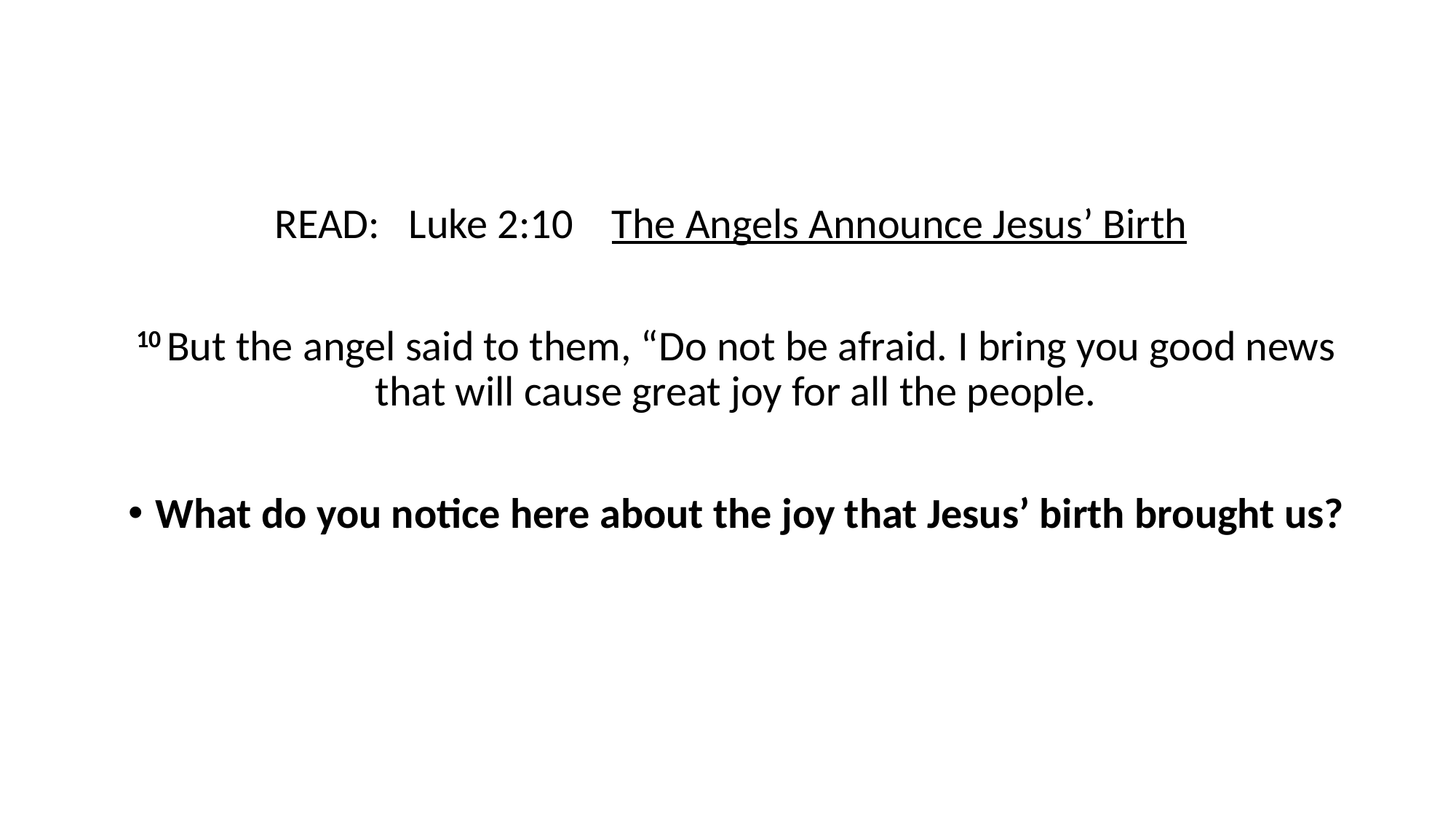

READ:   Luke 2:10    The Angels Announce Jesus’ Birth

10 But the angel said to them, “Do not be afraid. I bring you good news that will cause great joy for all the people.

What do you notice here about the joy that Jesus’ birth brought us?